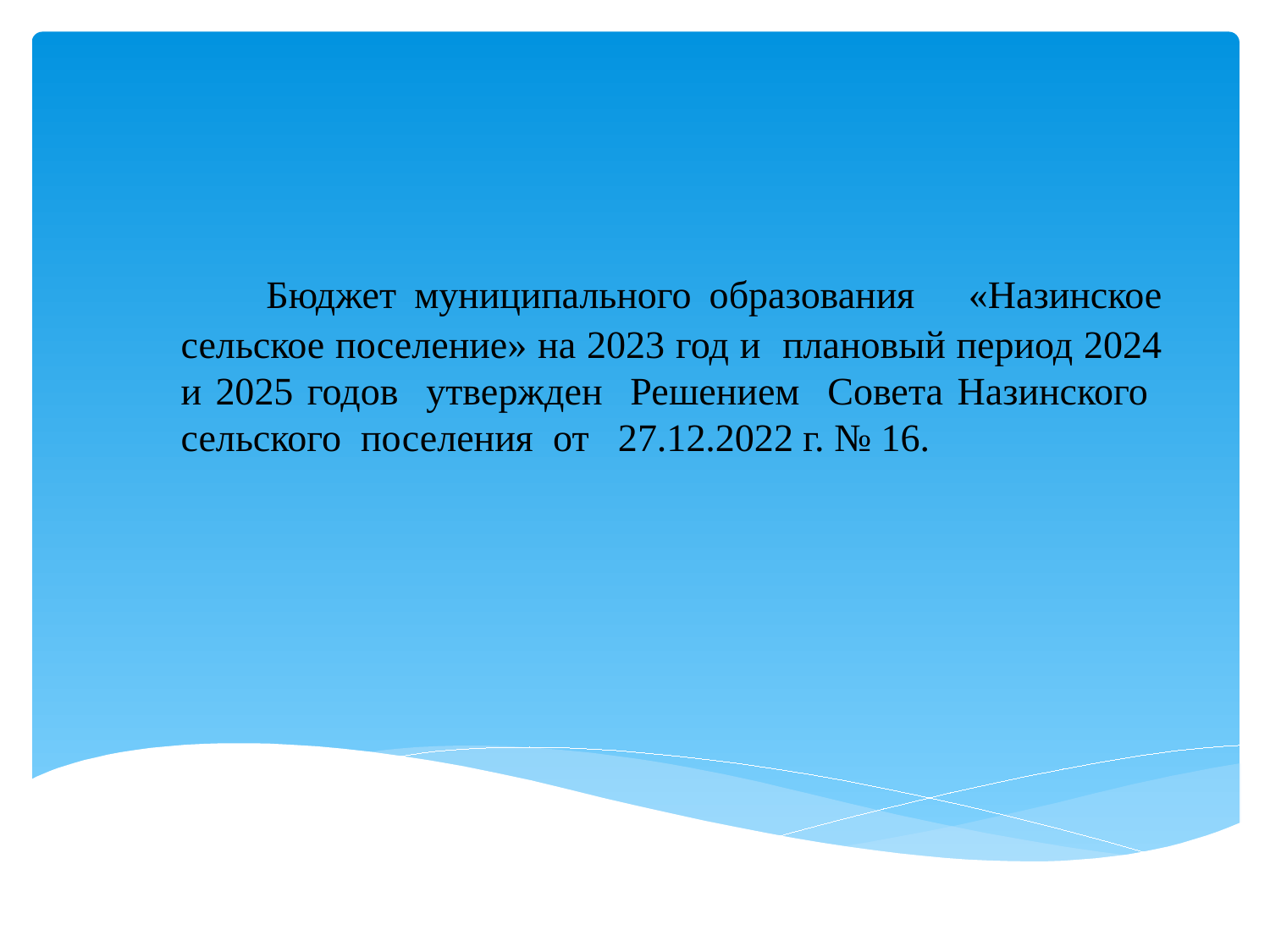

# Бюджет муниципального образования   «Назинское сельское поселение» на 2023 год и  плановый период 2024 и 2025 годов  утвержден  Решением  Совета Назинского  сельского  поселения  от   27.12.2022 г. № 16.